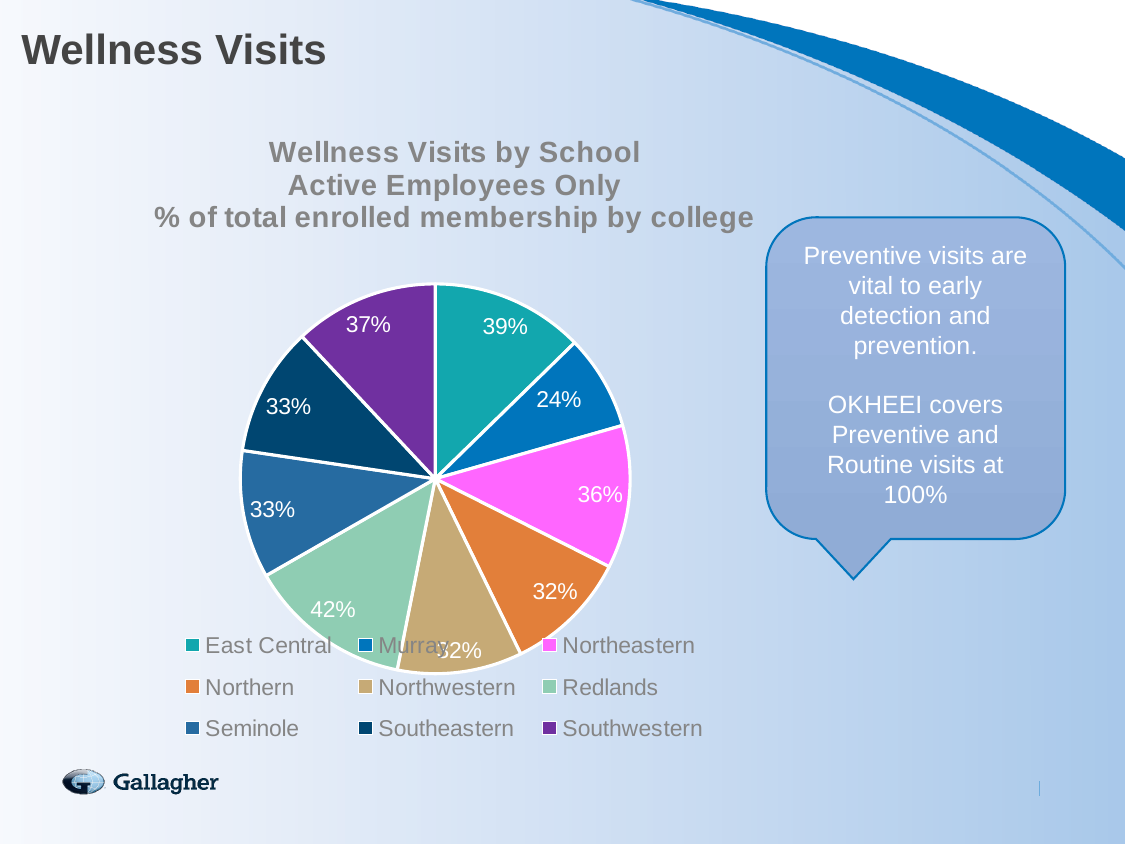

# Wellness Visits

### Chart: Wellness Visits by School
Active Employees Only
% of total enrolled membership by college

| Category | Sales |
|---|---|
| East Central | 0.38953488372093026 |
| Murray | 0.242152466367713 |
| Northeastern | 0.36406844106463876 |
| Northern | 0.31699346405228757 |
| Northwestern | 0.31790123456790126 |
| Redlands | 0.4171779141104294 |
| Seminole | 0.3254437869822485 |
| Southeastern | 0.3286384976525822 |
| Southwestern | 0.3673740053050398 |
Preventive visits are vital to early detection and prevention.

OKHEEI covers Preventive and Routine visits at 100%